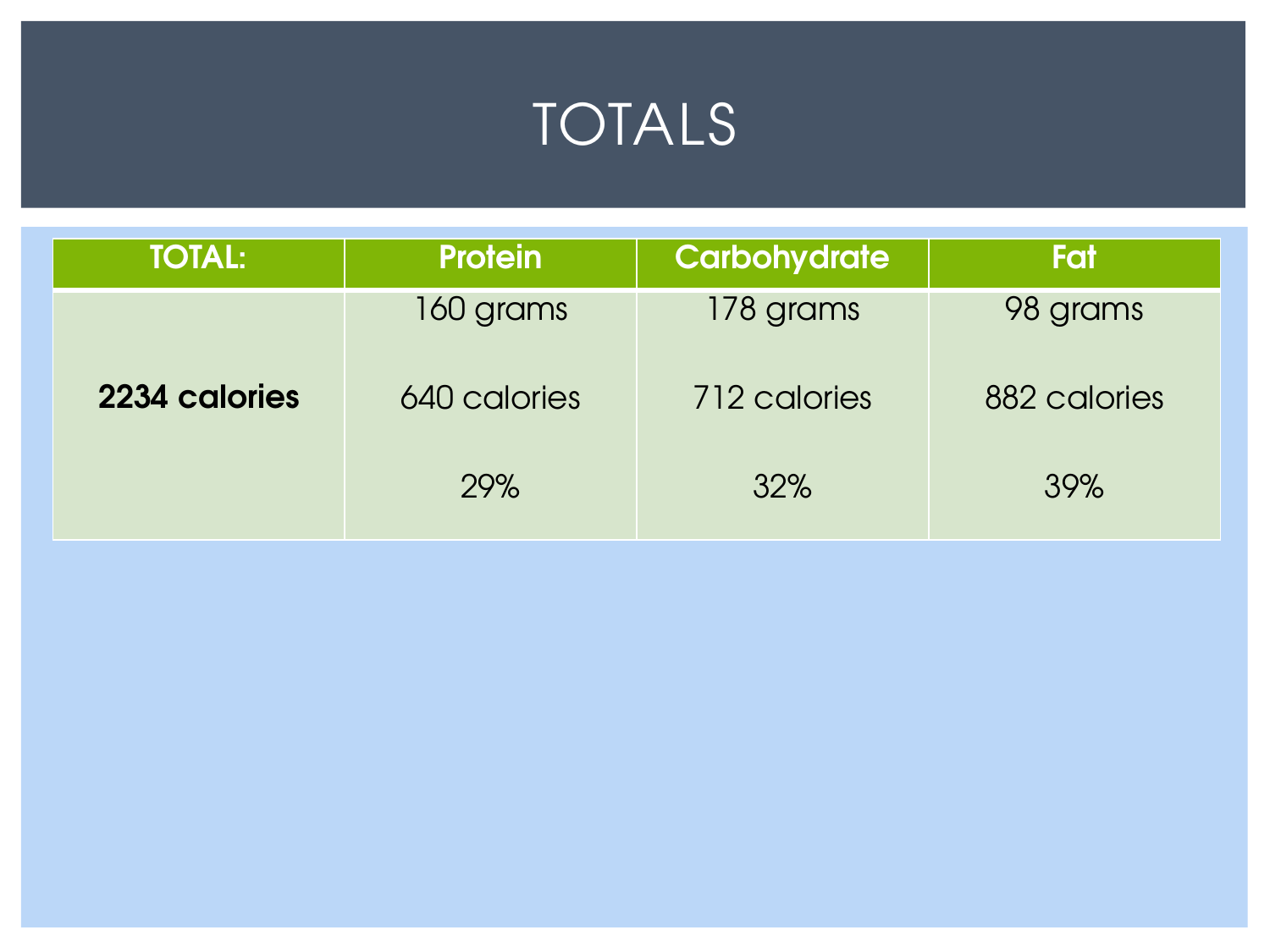

# Totals
| TOTAL: | Protein | Carbohydrate | Fat |
| --- | --- | --- | --- |
| 2234 calories | 160 grams 640 calories 29% | 178 grams 712 calories 32% | 98 grams 882 calories 39% |